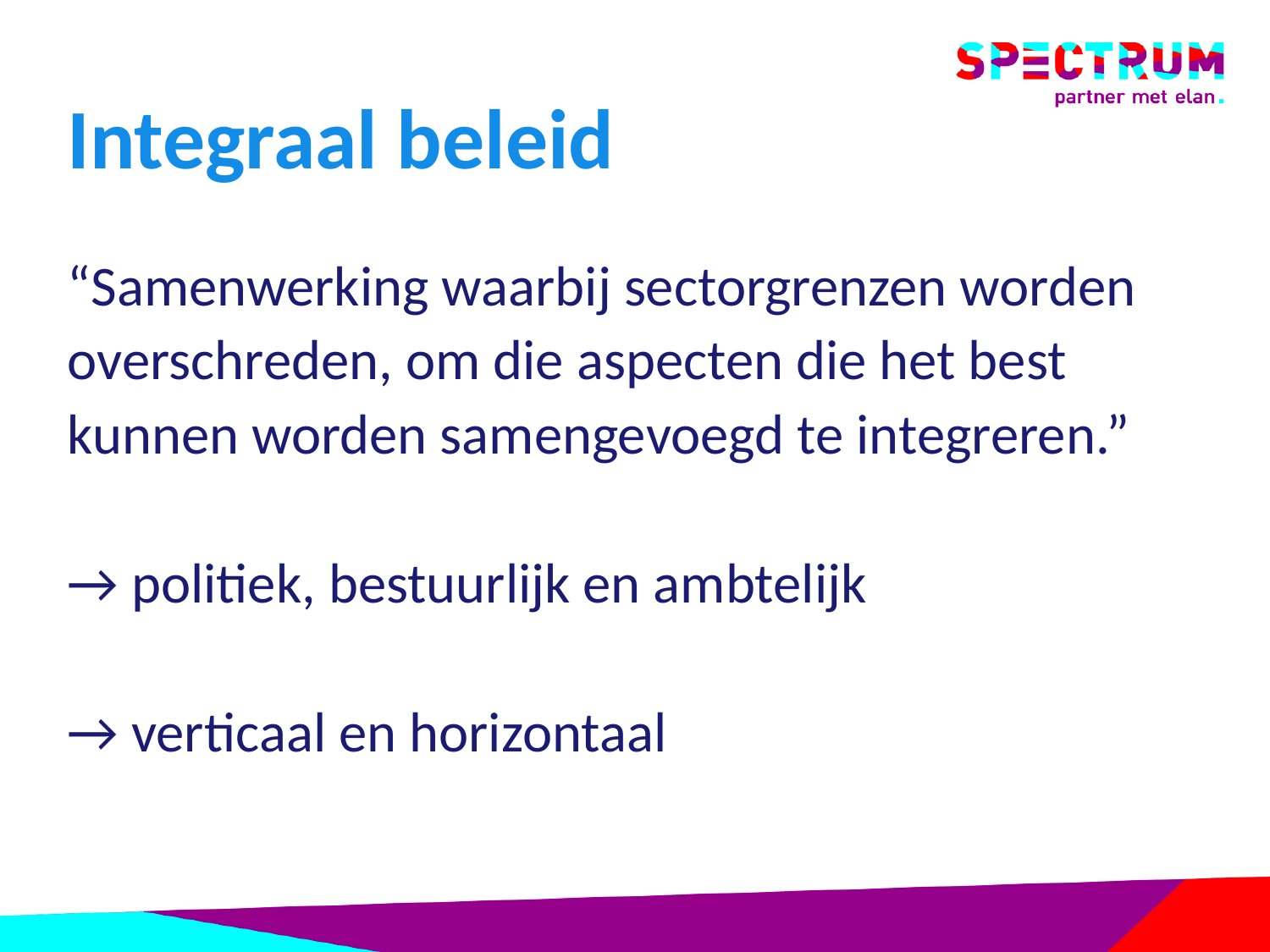

Integraal beleid
“Samenwerking waarbij sectorgrenzen worden overschreden, om die aspecten die het best kunnen worden samengevoegd te integreren.”

→ politiek, bestuurlijk en ambtelijk

→ verticaal en horizontaal